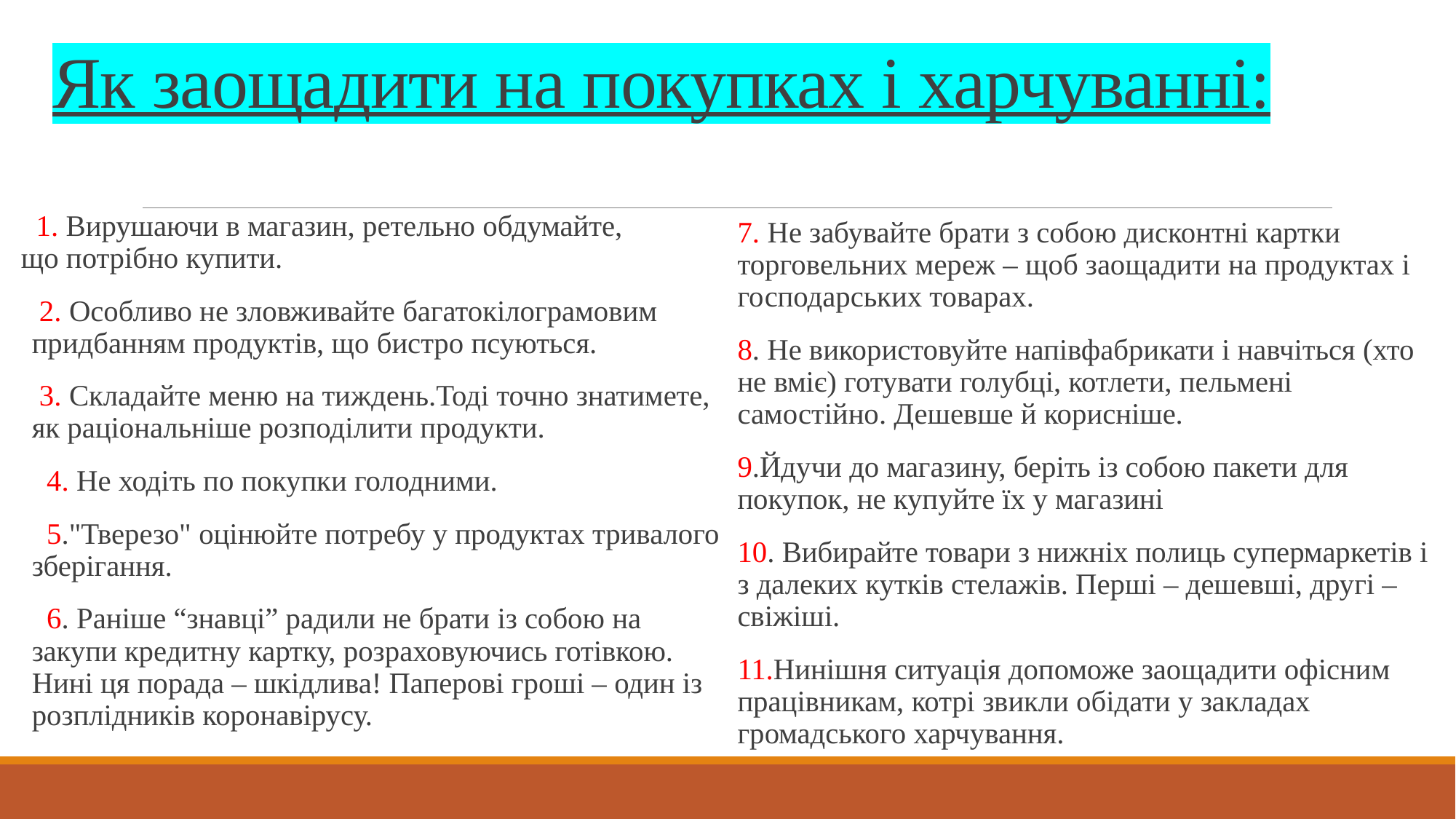

# Як заощадити на покупках і харчуванні:
  1. Вирушаючи в магазин, ретельно обдумайте, що потрібно купити.
 2. Особливо не зловживайте багатокілограмовим придбанням продуктів, що бистро псуються.
 3. Складайте меню на тиждень.Тоді точно знатимете, як раціональніше розподілити продукти.
  4. Не ходіть по покупки голодними.
  5."Тверезо" оцінюйте потребу у продуктах тривалого зберігання.
  6. Раніше “знавці” радили не брати із собою на закупи кредитну картку, розраховуючись готівкою. Нині ця порада – шкідлива! Паперові гроші – один із розплідників коронавірусу.
7. Не забувайте брати з собою дисконтні картки торговельних мереж – щоб заощадити на продуктах і господарських товарах.
8. Не використовуйте напівфабрикати і навчіться (хто не вміє) готувати голубці, котлети, пельмені самостійно. Дешевше й корисніше.
9.Йдучи до магазину, беріть із собою пакети для покупок, не купуйте їх у магазині
10. Вибирайте товари з нижніх полиць супермаркетів і з далеких кутків стелажів. Перші – дешевші, другі – свіжіші.
11.Нинішня ситуація допоможе заощадити офісним працівникам, котрі звикли обідати у закладах громадського харчування.